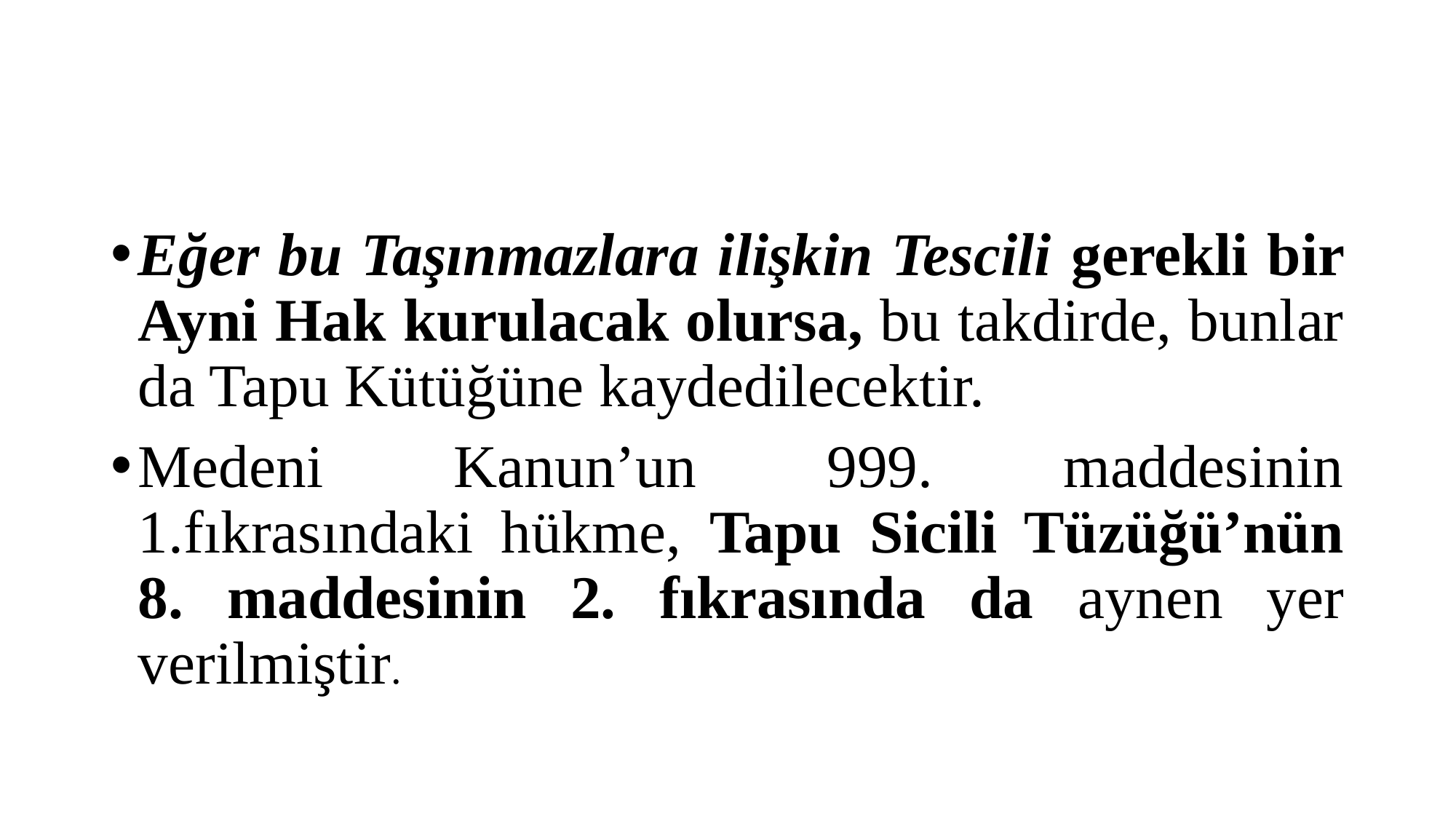

#
Eğer bu Taşınmazlara ilişkin Tescili gerekli bir Ayni Hak kurulacak olursa, bu takdirde, bunlar da Tapu Kütüğüne kaydedilecektir.
Medeni Kanun’un 999. maddesinin 1.fıkrasındaki hükme, Tapu Sicili Tüzüğü’nün 8. maddesinin 2. fıkrasında da aynen yer verilmiştir.